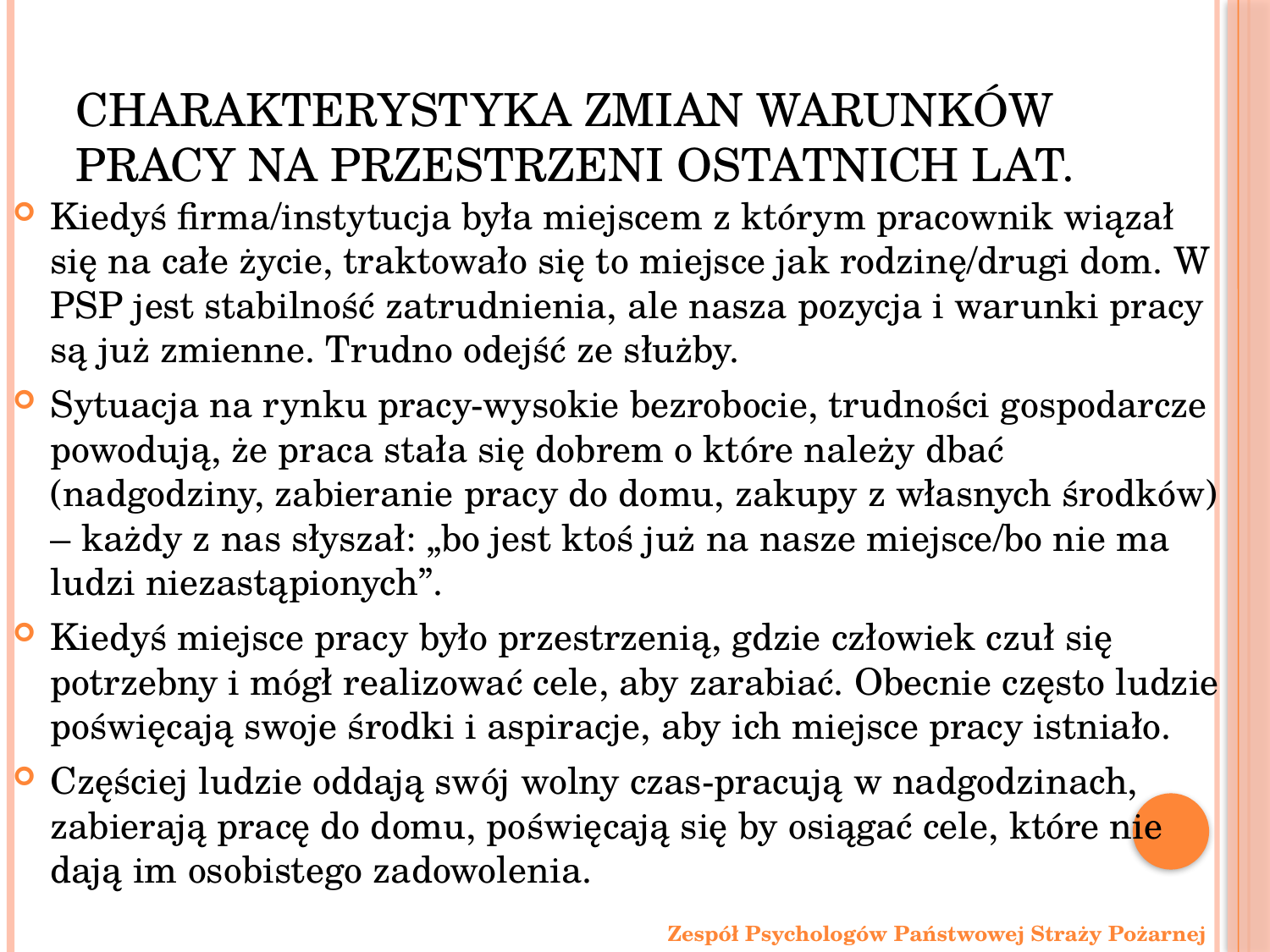

# Charakterystyka zmian warunków pracy na przestrzeni ostatnich lat.
Kiedyś firma/instytucja była miejscem z którym pracownik wiązał się na całe życie, traktowało się to miejsce jak rodzinę/drugi dom. W PSP jest stabilność zatrudnienia, ale nasza pozycja i warunki pracy są już zmienne. Trudno odejść ze służby.
Sytuacja na rynku pracy-wysokie bezrobocie, trudności gospodarcze powodują, że praca stała się dobrem o które należy dbać (nadgodziny, zabieranie pracy do domu, zakupy z własnych środków) – każdy z nas słyszał: „bo jest ktoś już na nasze miejsce/bo nie ma ludzi niezastąpionych”.
Kiedyś miejsce pracy było przestrzenią, gdzie człowiek czuł się potrzebny i mógł realizować cele, aby zarabiać. Obecnie często ludzie poświęcają swoje środki i aspiracje, aby ich miejsce pracy istniało.
Częściej ludzie oddają swój wolny czas-pracują w nadgodzinach, zabierają pracę do domu, poświęcają się by osiągać cele, które nie dają im osobistego zadowolenia.
Zespół Psychologów Państwowej Straży Pożarnej